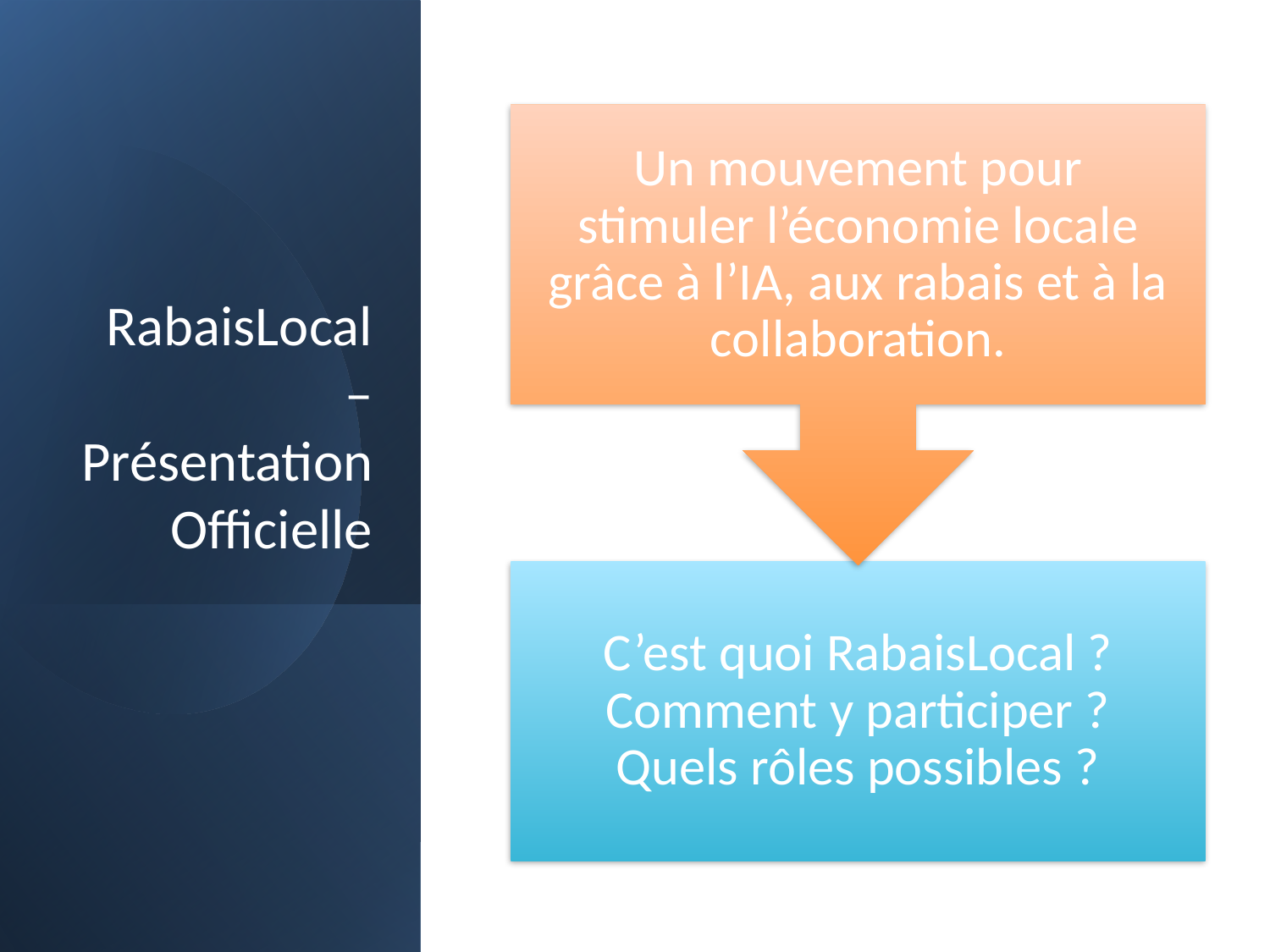

C’est quoi RabaisLocal ? Comment y participer ? Quels rôles possibles ?
Un mouvement pour stimuler l’économie locale grâce à l’IA, aux rabais et à la collaboration.

# RabaisLocal – Présentation Officielle